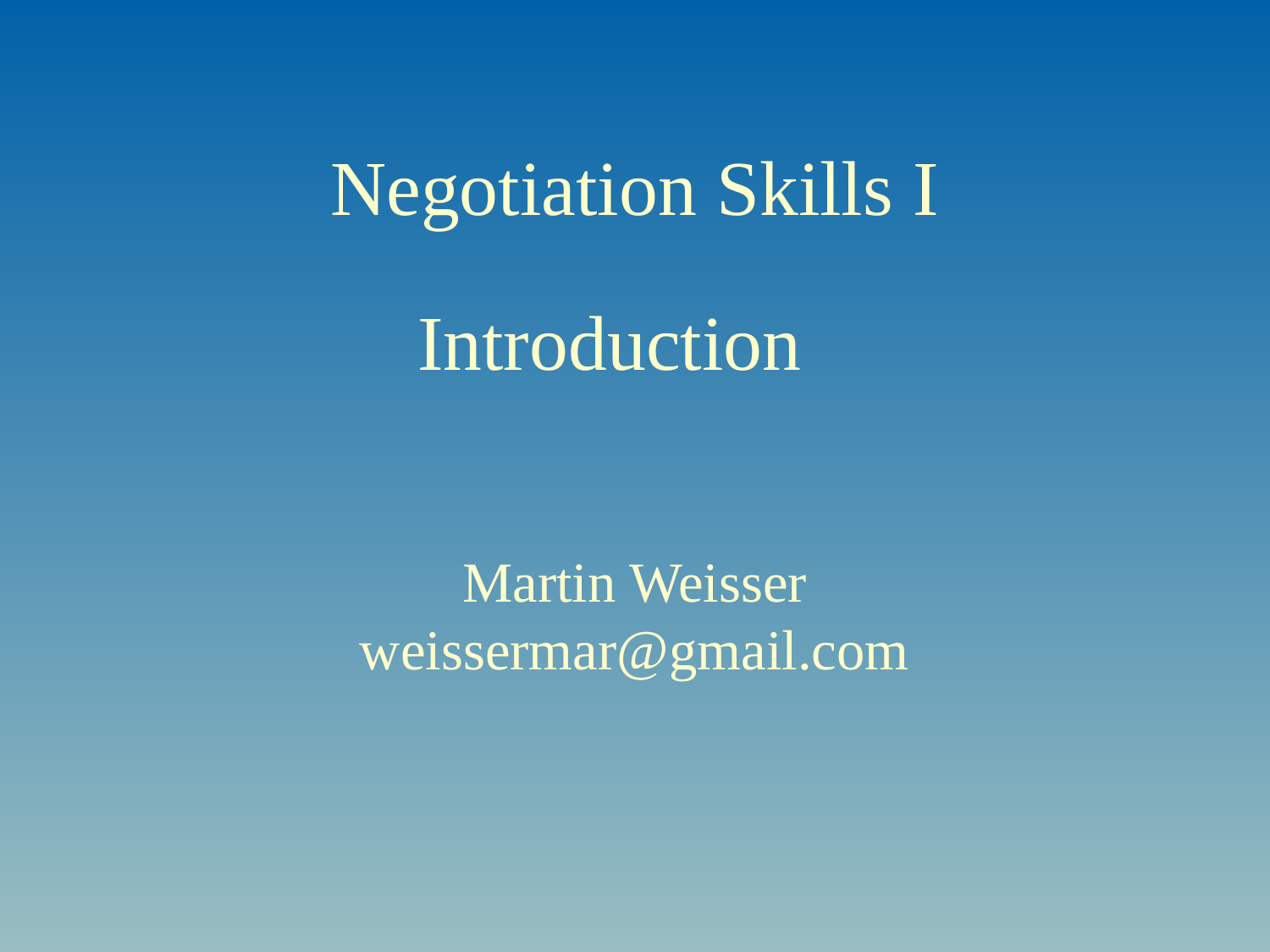

# Negotiation Skills I
Introduction
Martin Weisser
weissermar@gmail.com